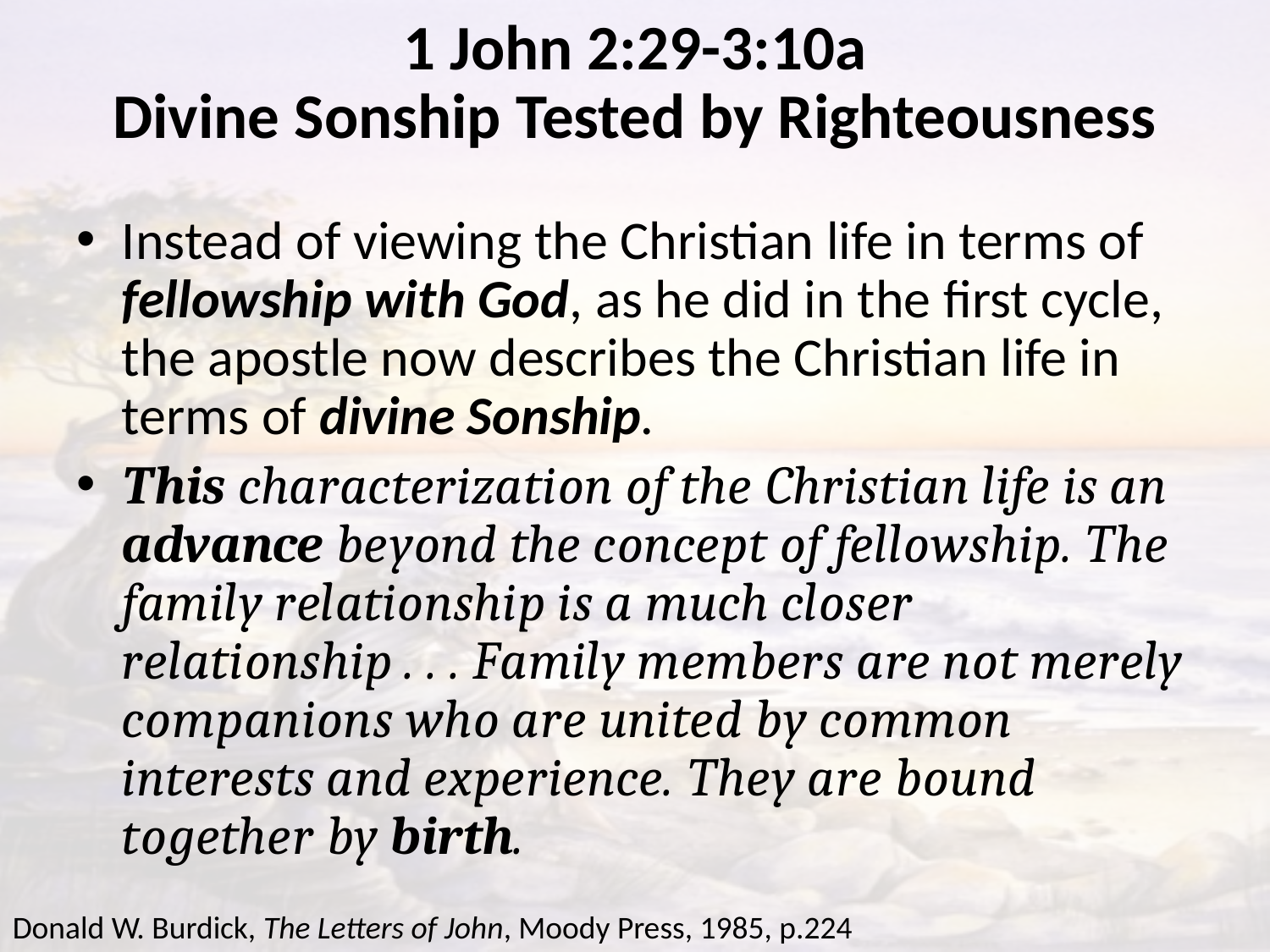

# 1 John 2:29-3:10a Divine Sonship Tested by Righteousness
Instead of viewing the Christian life in terms of fellowship with God, as he did in the first cycle, the apostle now describes the Christian life in terms of divine Sonship.
This characterization of the Christian life is an advance beyond the concept of fellowship. The family relationship is a much closer relationship . . . Family members are not merely companions who are united by common interests and experience. They are bound together by birth.
Donald W. Burdick, The Letters of John, Moody Press, 1985, p.224